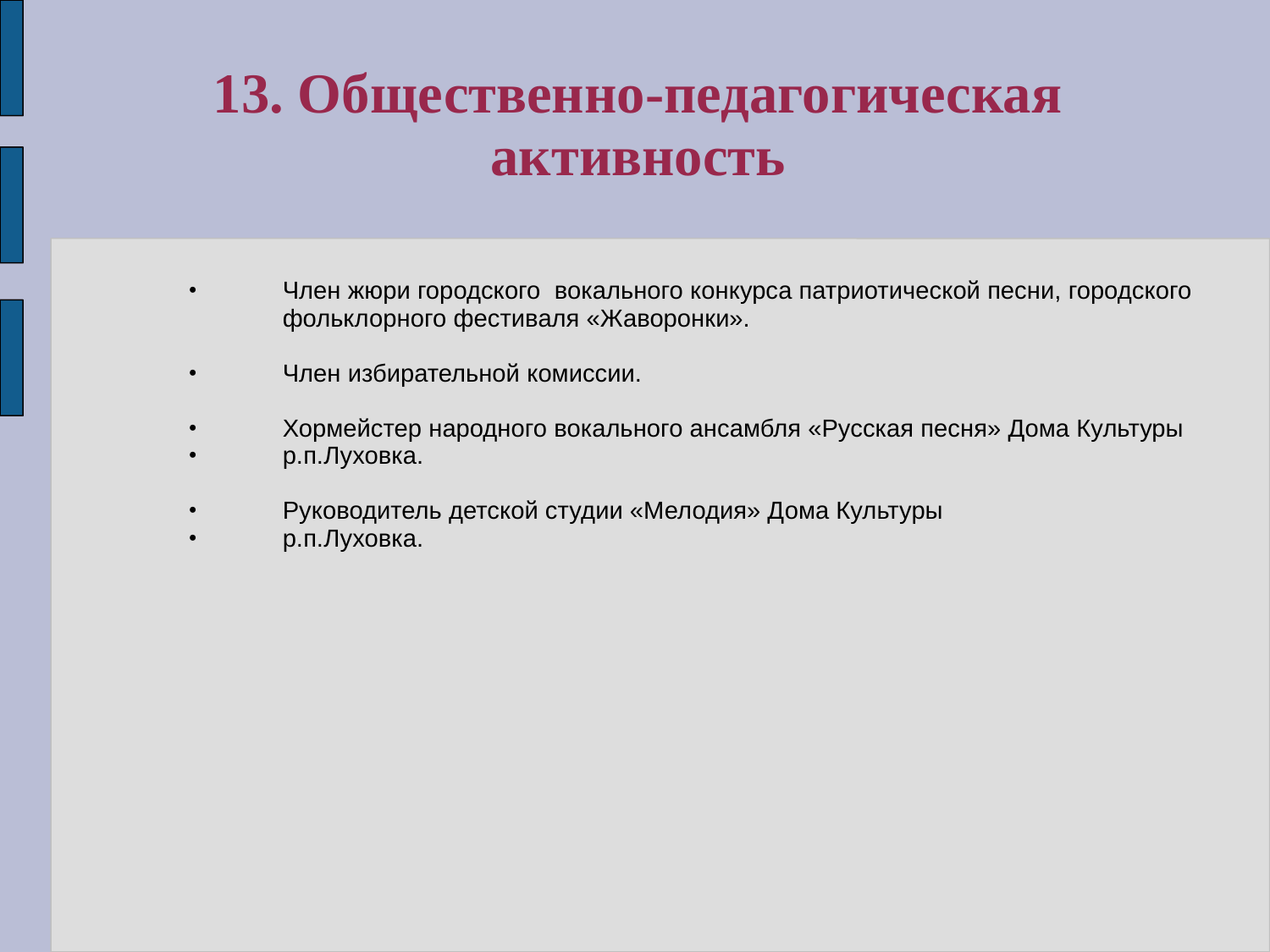

13. Общественно-педагогическая активность
Член жюри городского  вокального конкурса патриотической песни, городского фольклорного фестиваля «Жаворонки».

Член избирательной комиссии.

Хормейстер народного вокального ансамбля «Русская песня» Дома Культуры
р.п.Луховка.

Руководитель детской студии «Мелодия» Дома Культуры
р.п.Луховка.